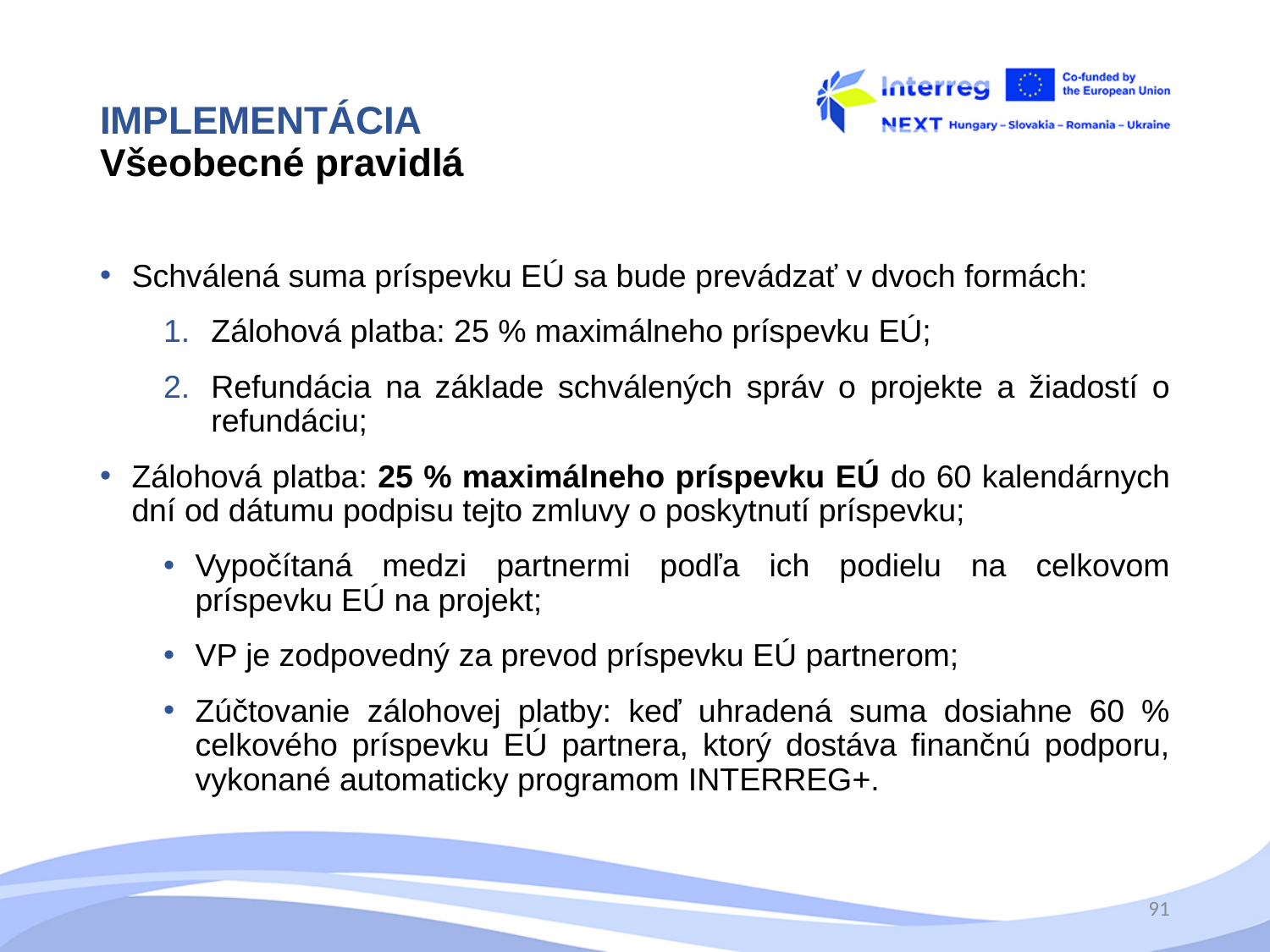

# IMPLEMENTÁCIA Všeobecné pravidlá
Schválená suma príspevku EÚ sa bude prevádzať v dvoch formách:
Zálohová platba: 25 % maximálneho príspevku EÚ;
Refundácia na základe schválených správ o projekte a žiadostí o refundáciu;
Zálohová platba: 25 % maximálneho príspevku EÚ do 60 kalendárnych dní od dátumu podpisu tejto zmluvy o poskytnutí príspevku;
Vypočítaná medzi partnermi podľa ich podielu na celkovom príspevku EÚ na projekt;
VP je zodpovedný za prevod príspevku EÚ partnerom;
Zúčtovanie zálohovej platby: keď uhradená suma dosiahne 60 % celkového príspevku EÚ partnera, ktorý dostáva finančnú podporu, vykonané automaticky programom INTERREG+.

91